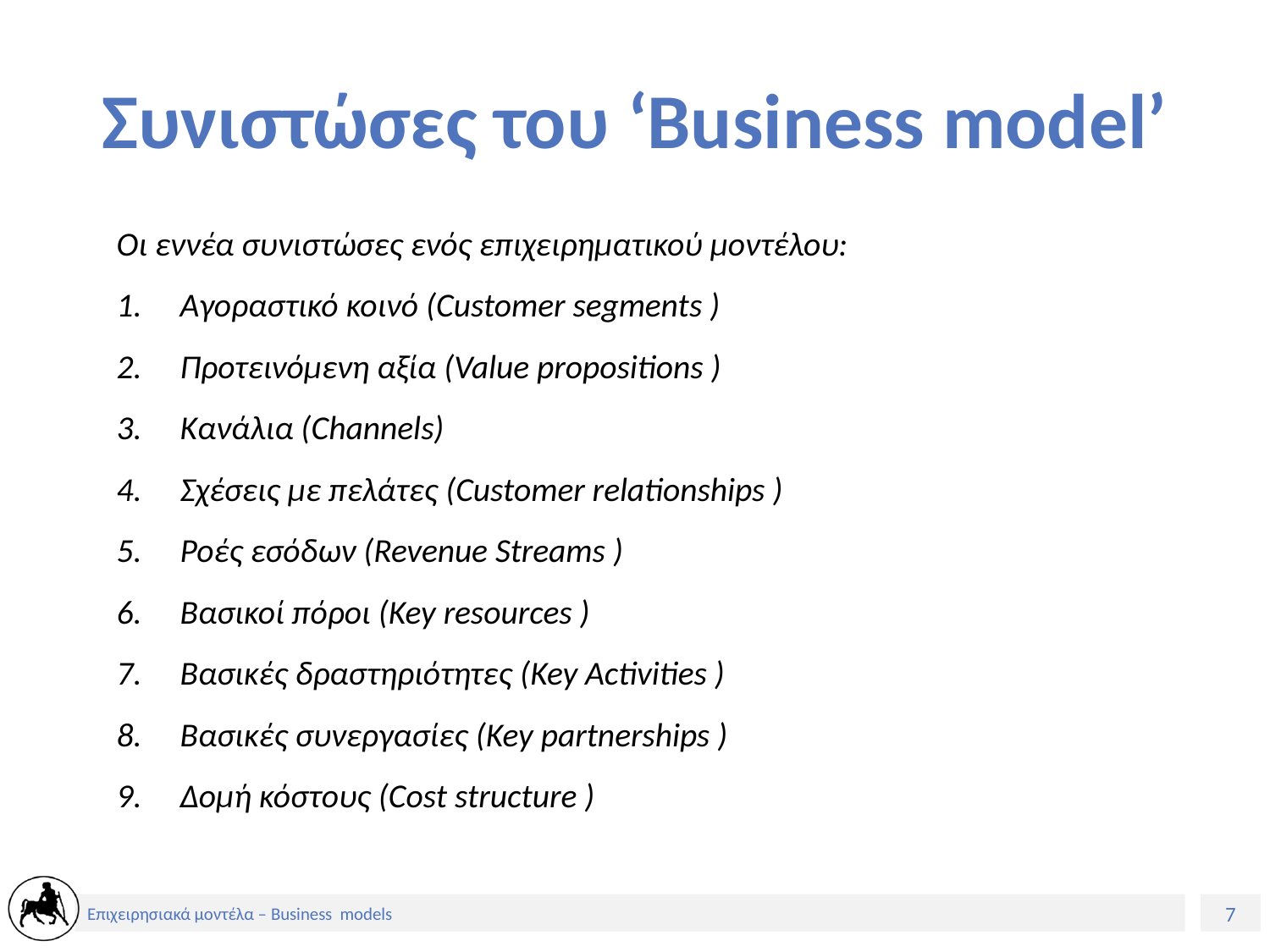

# Συνιστώσες του ‘Business model’
Οι εννέα συνιστώσες ενός επιχειρηματικού μοντέλου:
Αγοραστικό κοινό (Customer segments )
Προτεινόμενη αξία (Value propositions )
Κανάλια (Channels)
Σχέσεις με πελάτες (Customer relationships )
Ροές εσόδων (Revenue Streams )
Βασικοί πόροι (Key resources )
Βασικές δραστηριότητες (Key Activities )
Βασικές συνεργασίες (Key partnerships )
Δομή κόστους (Cost structure )